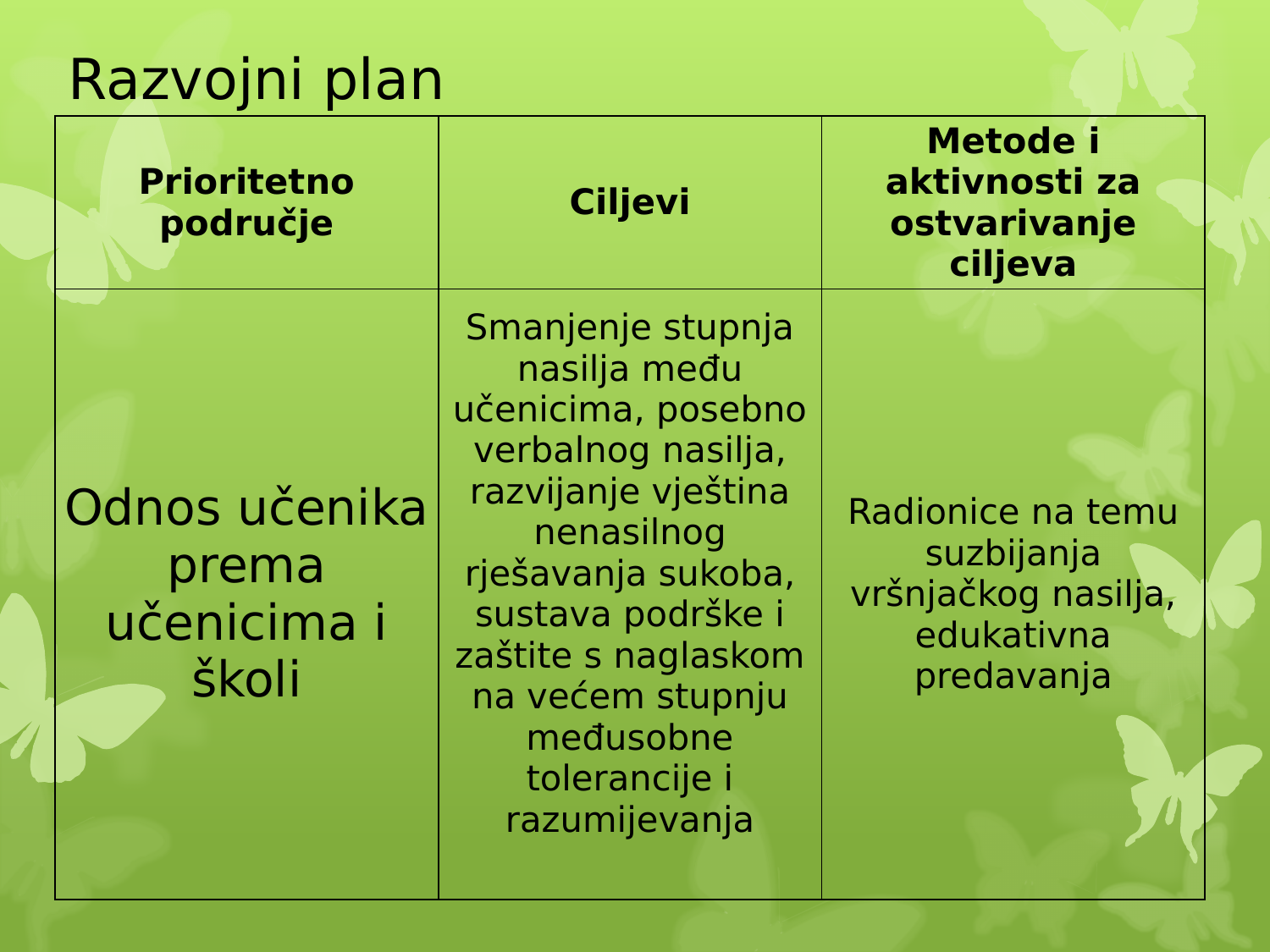

# Razvojni plan
| Prioritetno područje | Ciljevi | Metode i aktivnosti za ostvarivanje ciljeva |
| --- | --- | --- |
| Odnos učenika prema učenicima i školi | Smanjenje stupnja nasilja među učenicima, posebno verbalnog nasilja, razvijanje vještina nenasilnog rješavanja sukoba, sustava podrške i zaštite s naglaskom na većem stupnju međusobne tolerancije i razumijevanja | Radionice na temu suzbijanja vršnjačkog nasilja, edukativna predavanja |